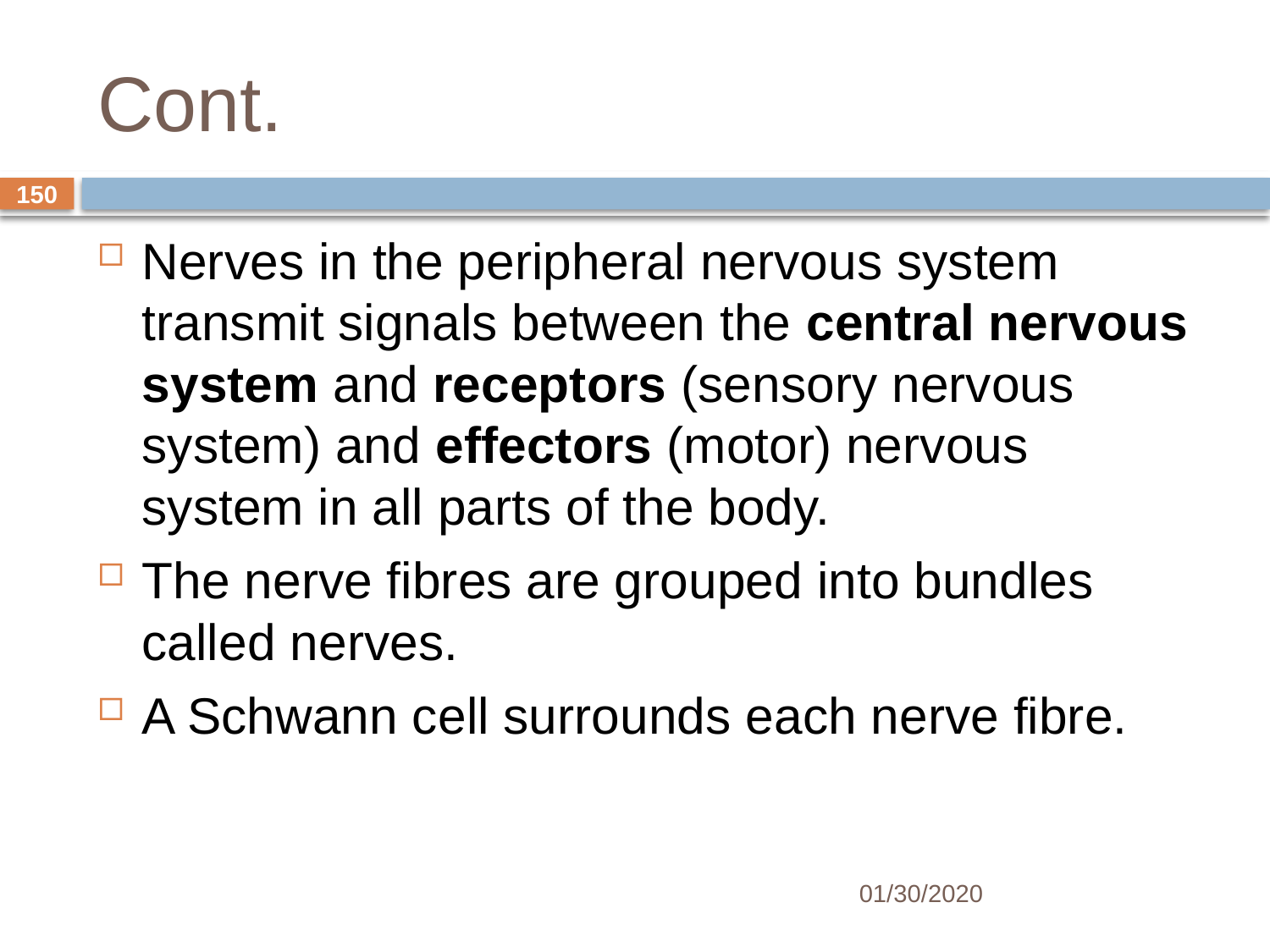

# Cont.
150
Nerves in the peripheral nervous system transmit signals between the central nervous system and receptors (sensory nervous system) and effectors (motor) nervous system in all parts of the body.
The nerve fibres are grouped into bundles called nerves.
A Schwann cell surrounds each nerve fibre.
01/30/2020